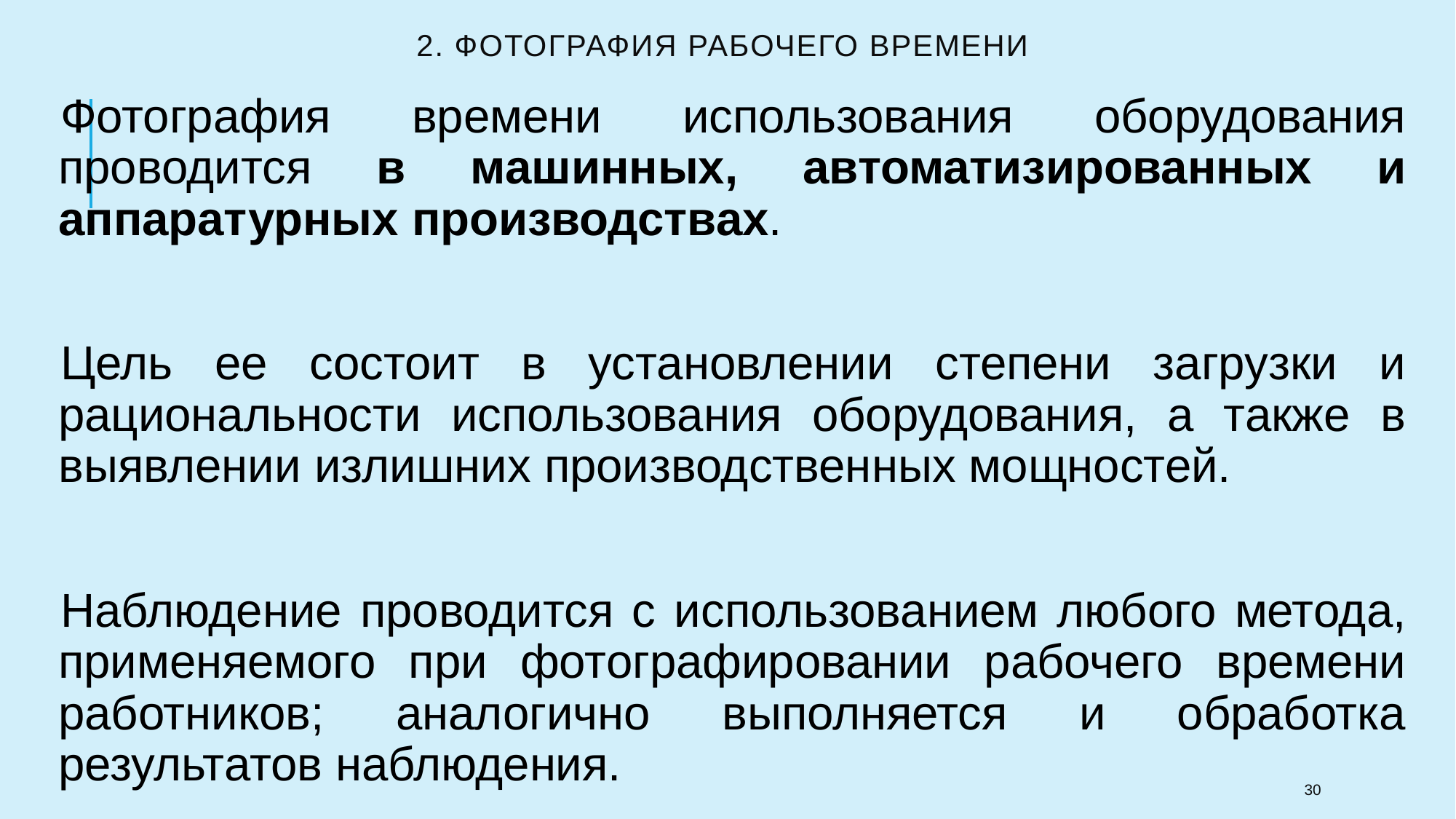

# 2. Фотография рабочего времени
Фотография времени использования оборудования проводится в машинных, автоматизированных и аппаратурных производствах.

Цель ее состоит в установлении степени загрузки и рациональности использования оборудования, а также в выявлении излишних производственных мощностей.

Наблюдение проводится с использованием любого метода, применяемого при фотографировании рабочего времени работников; аналогично выполняется и обработка результатов наблюдения.
30